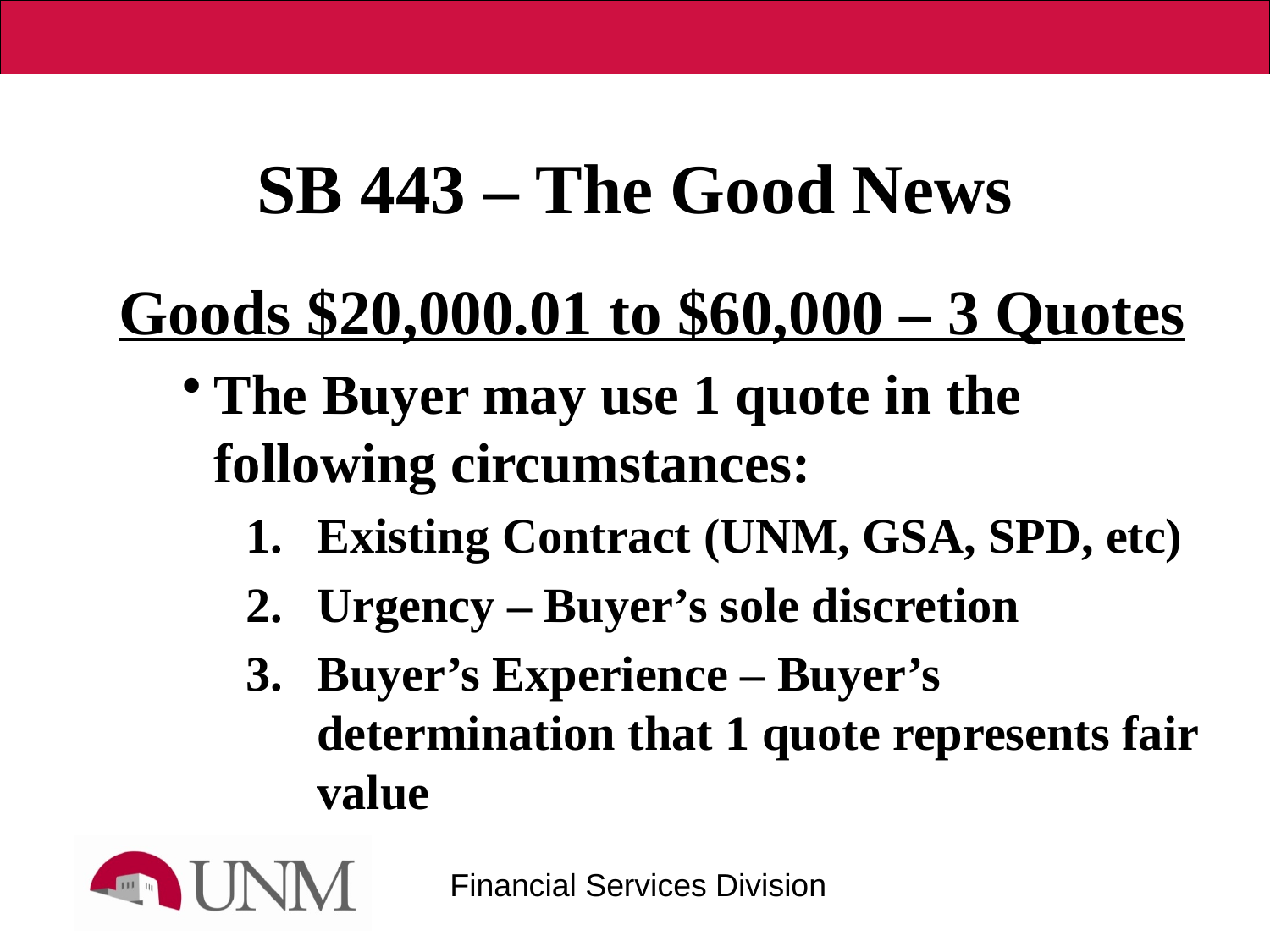

# SB 443 – The Good News
Goods $20,000.01 to $60,000 – 3 Quotes
The Buyer may use 1 quote in the following circumstances:
Existing Contract (UNM, GSA, SPD, etc)
Urgency – Buyer’s sole discretion
Buyer’s Experience – Buyer’s determination that 1 quote represents fair value